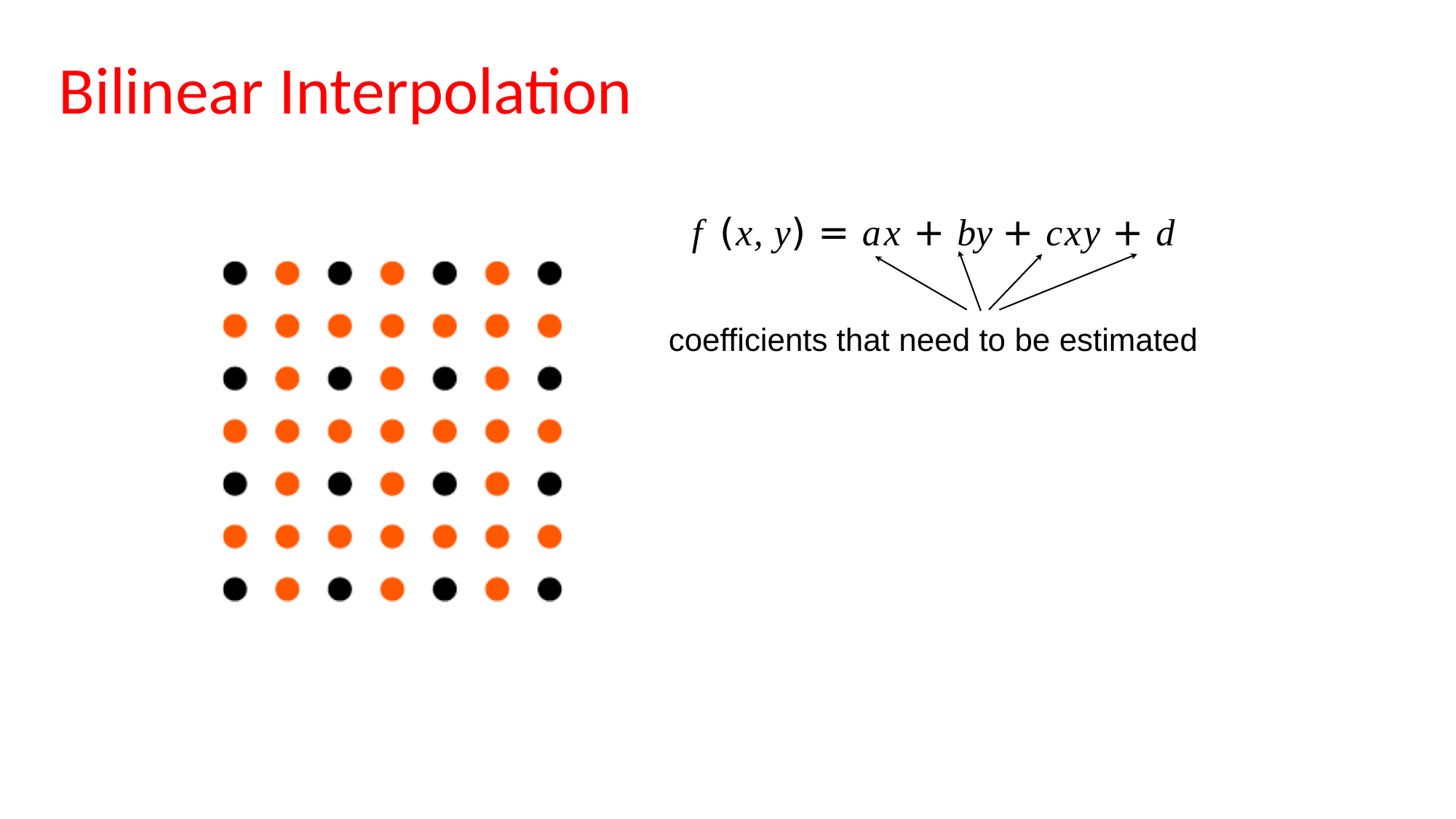

# Bilinear Interpolation
f (x, y) = ax + by + cxy + d

coefficients that need to be estimated